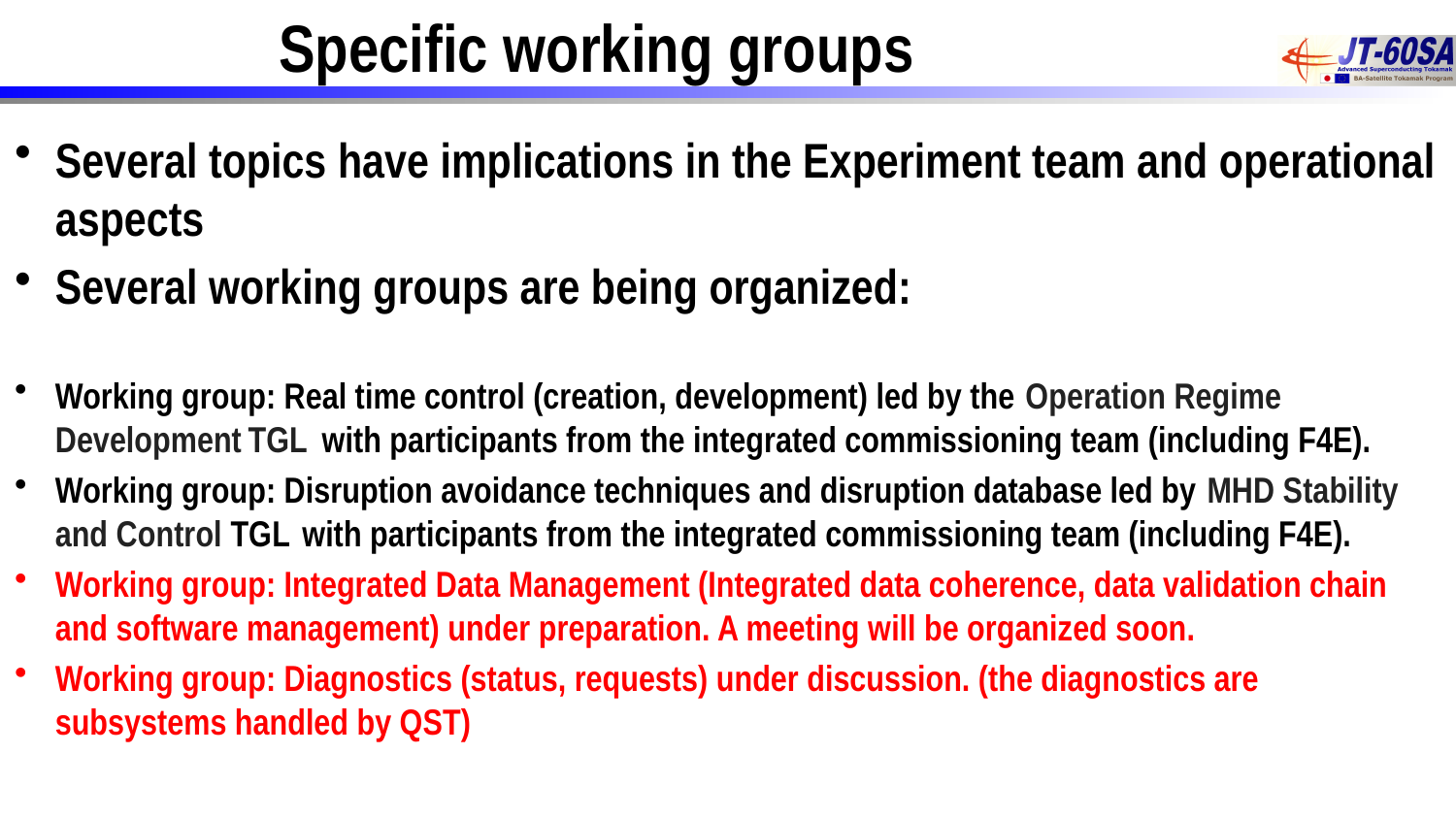

# Specific working groups
Several topics have implications in the Experiment team and operational aspects
Several working groups are being organized:

Working group: Real time control (creation, development) led by the Operation Regime Development TGL  with participants from the integrated commissioning team (including F4E).
Working group: Disruption avoidance techniques and disruption database led by MHD Stability and Control TGL  with participants from the integrated commissioning team (including F4E).
Working group: Integrated Data Management (Integrated data coherence, data validation chain and software management) under preparation. A meeting will be organized soon.
Working group: Diagnostics (status, requests) under discussion. (the diagnostics are subsystems handled by QST)